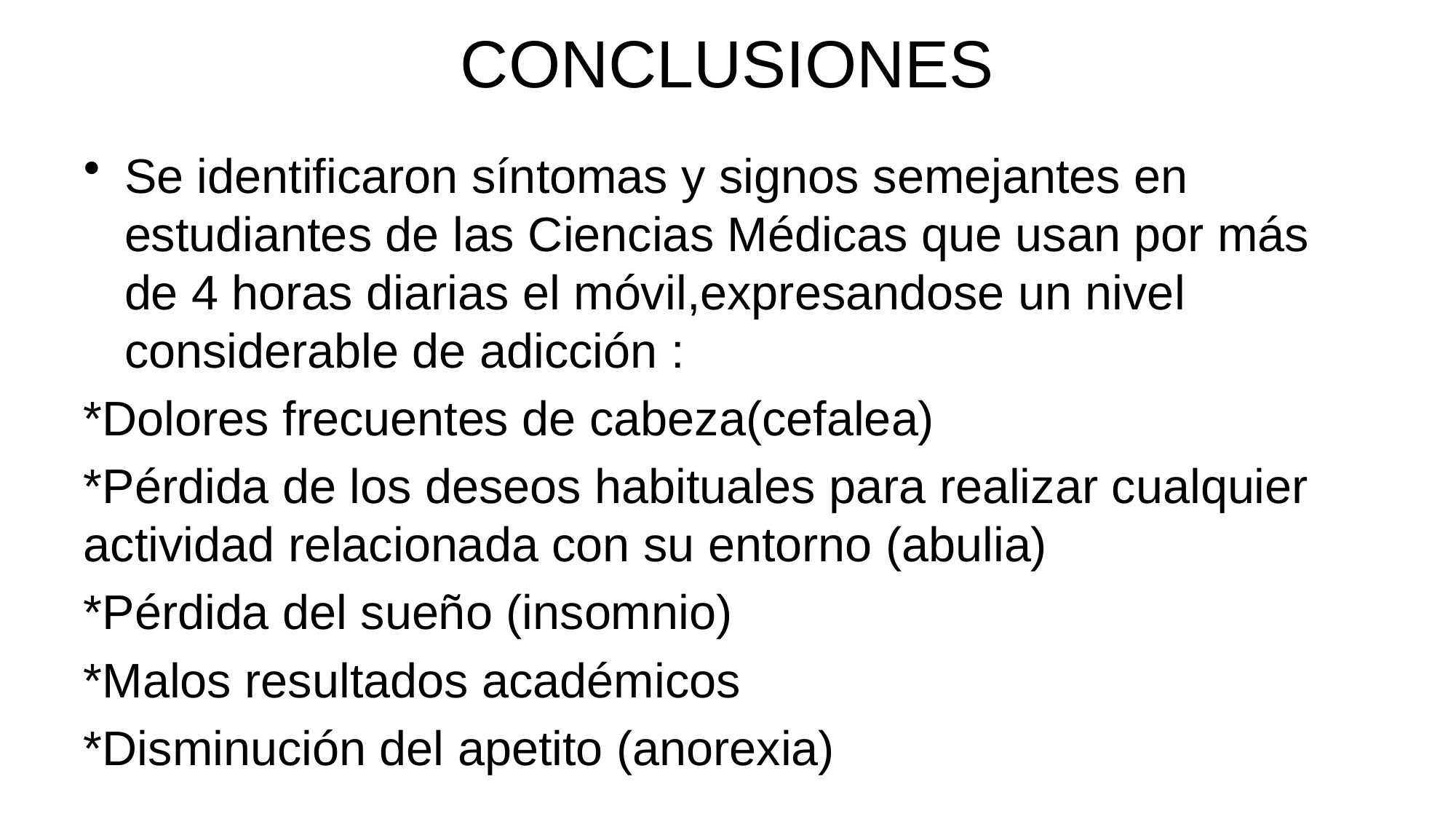

# CONCLUSIONES
Se identificaron síntomas y signos semejantes en estudiantes de las Ciencias Médicas que usan por más de 4 horas diarias el móvil,expresandose un nivel considerable de adicción :
*Dolores frecuentes de cabeza(cefalea)
*Pérdida de los deseos habituales para realizar cualquier actividad relacionada con su entorno (abulia)
*Pérdida del sueño (insomnio)
*Malos resultados académicos
*Disminución del apetito (anorexia)